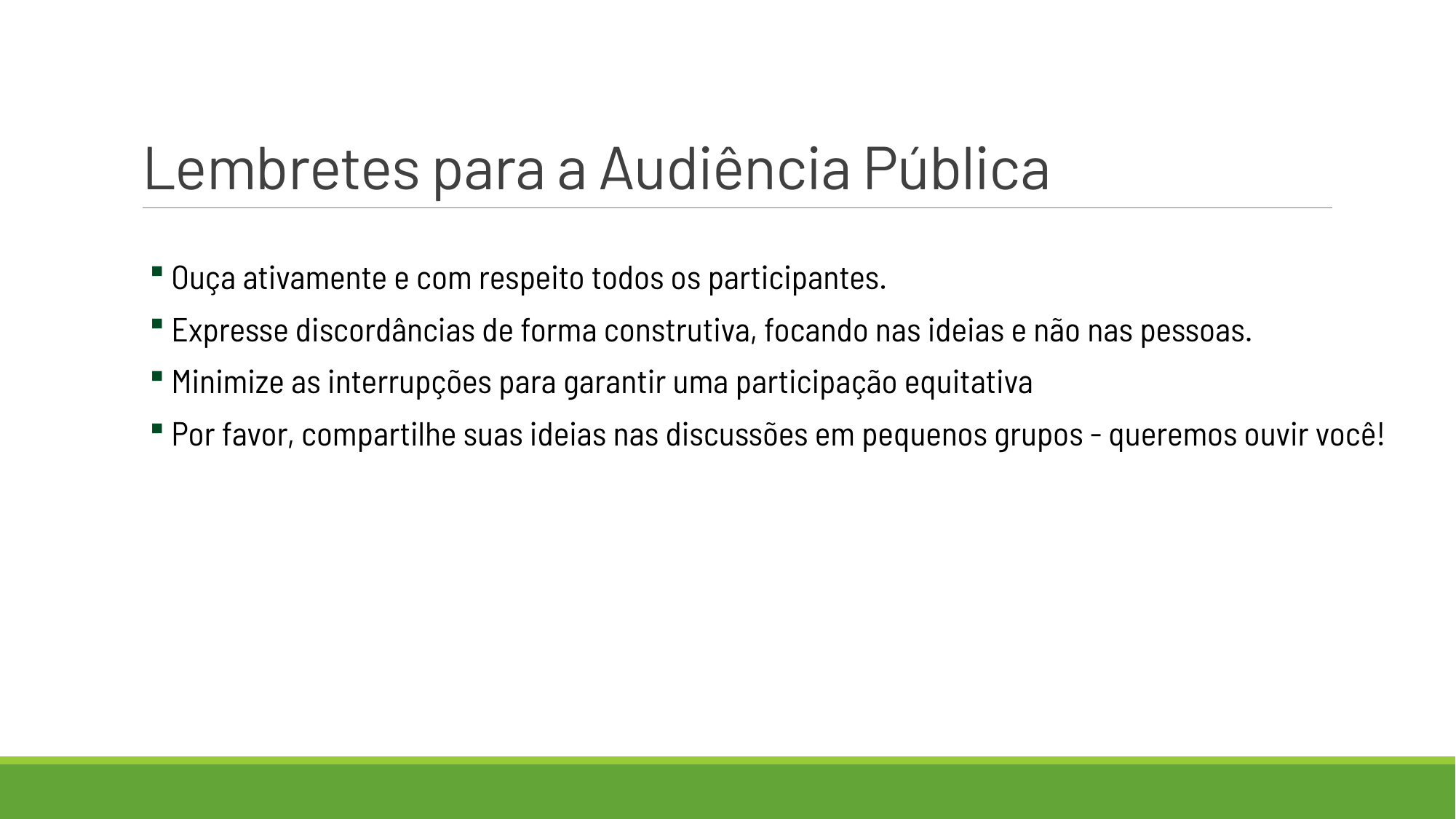

# Lembretes para a Audiência Pública
Ouça ativamente e com respeito todos os participantes.
Expresse discordâncias de forma construtiva, focando nas ideias e não nas pessoas.
Minimize as interrupções para garantir uma participação equitativa
Por favor, compartilhe suas ideias nas discussões em pequenos grupos - queremos ouvir você!